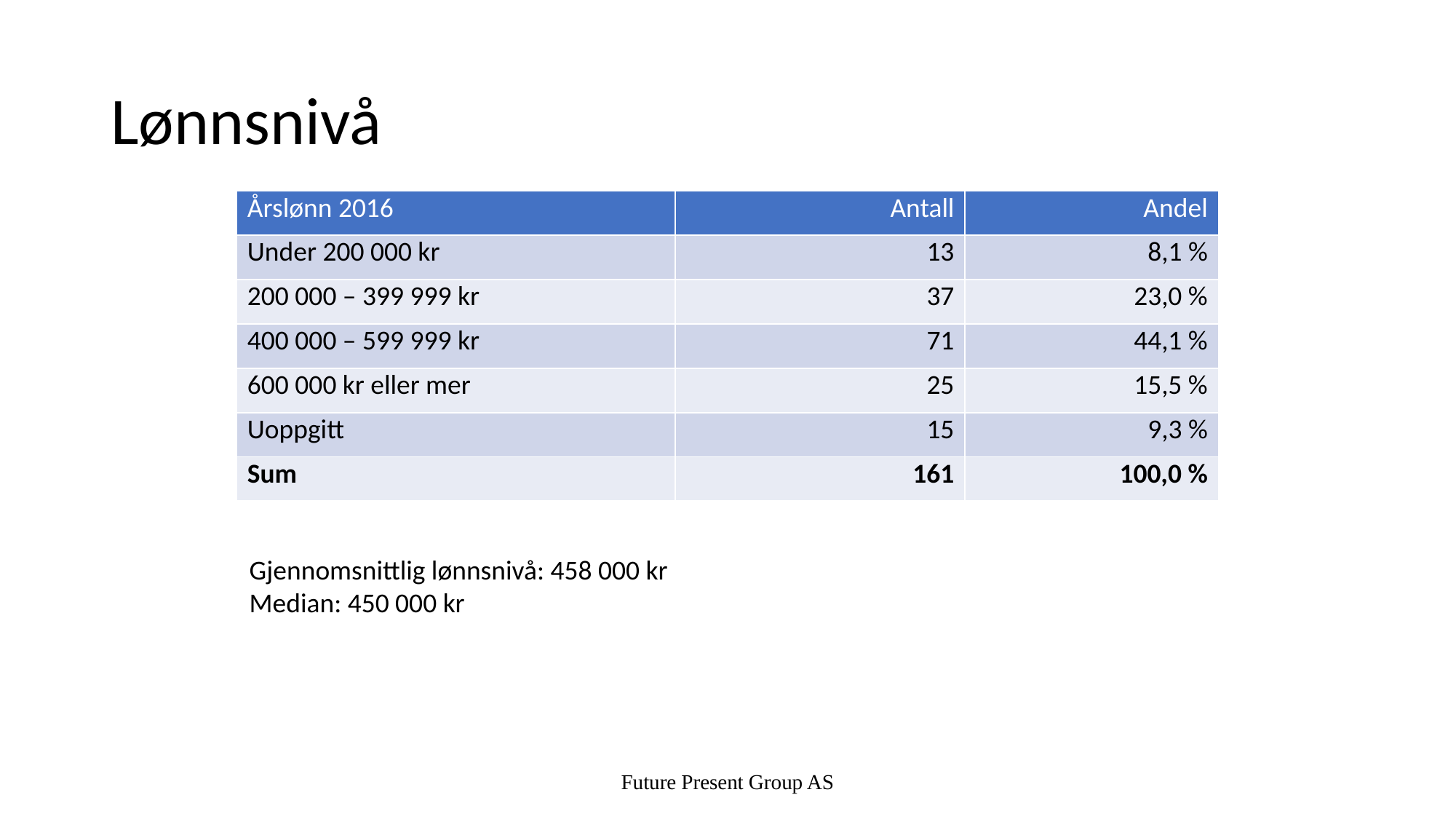

# Lønnsnivå
| Årslønn 2016 | Antall | Andel |
| --- | --- | --- |
| Under 200 000 kr | 13 | 8,1 % |
| 200 000 – 399 999 kr | 37 | 23,0 % |
| 400 000 – 599 999 kr | 71 | 44,1 % |
| 600 000 kr eller mer | 25 | 15,5 % |
| Uoppgitt | 15 | 9,3 % |
| Sum | 161 | 100,0 % |
Gjennomsnittlig lønnsnivå: 458 000 kr
Median: 450 000 kr
Future Present Group AS